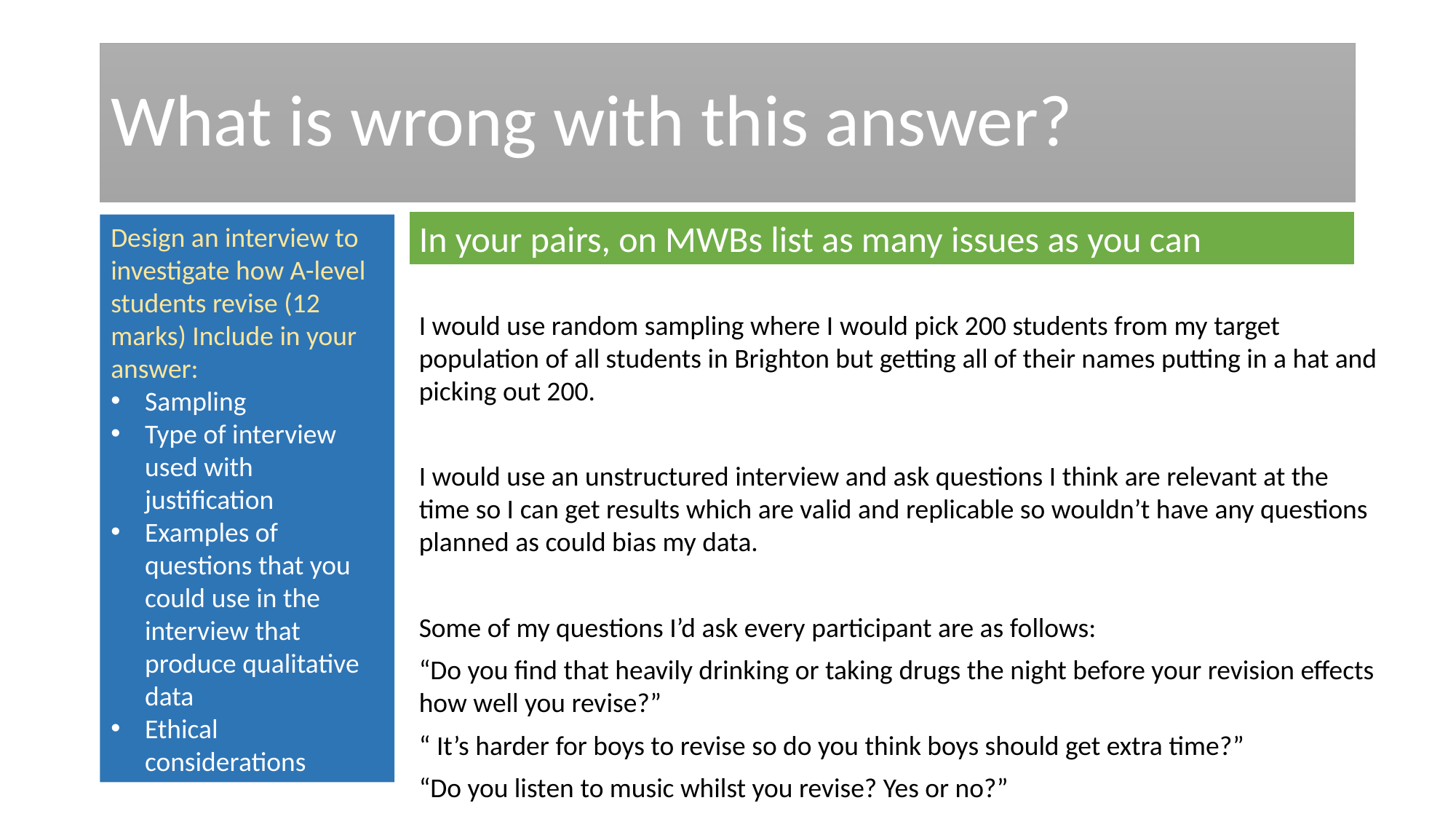

# What is wrong with this answer?
In your pairs, on MWBs list as many issues as you can
Design an interview to investigate how A-level students revise (12 marks) Include in your answer:
Sampling
Type of interview used with justification
Examples of questions that you could use in the interview that produce qualitative data
Ethical considerations

I would use random sampling where I would pick 200 students from my target population of all students in Brighton but getting all of their names putting in a hat and picking out 200.

I would use an unstructured interview and ask questions I think are relevant at the time so I can get results which are valid and replicable so wouldn’t have any questions planned as could bias my data.

Some of my questions I’d ask every participant are as follows:
“Do you find that heavily drinking or taking drugs the night before your revision effects how well you revise?”
“ It’s harder for boys to revise so do you think boys should get extra time?”
“Do you listen to music whilst you revise? Yes or no?”